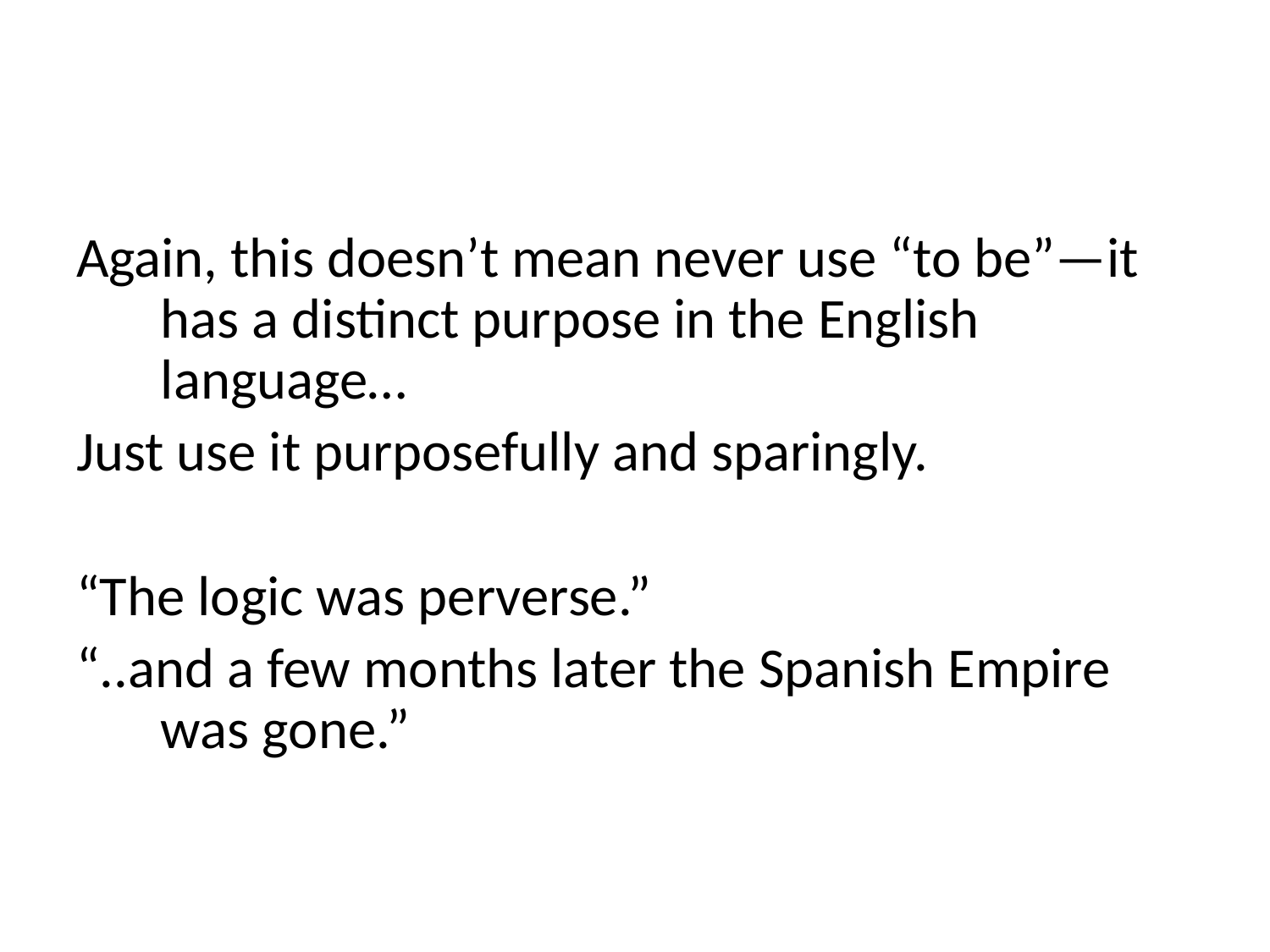

#
Again, this doesn’t mean never use “to be”—it has a distinct purpose in the English language…
Just use it purposefully and sparingly.

“The logic was perverse.”
“..and a few months later the Spanish Empire was gone.”